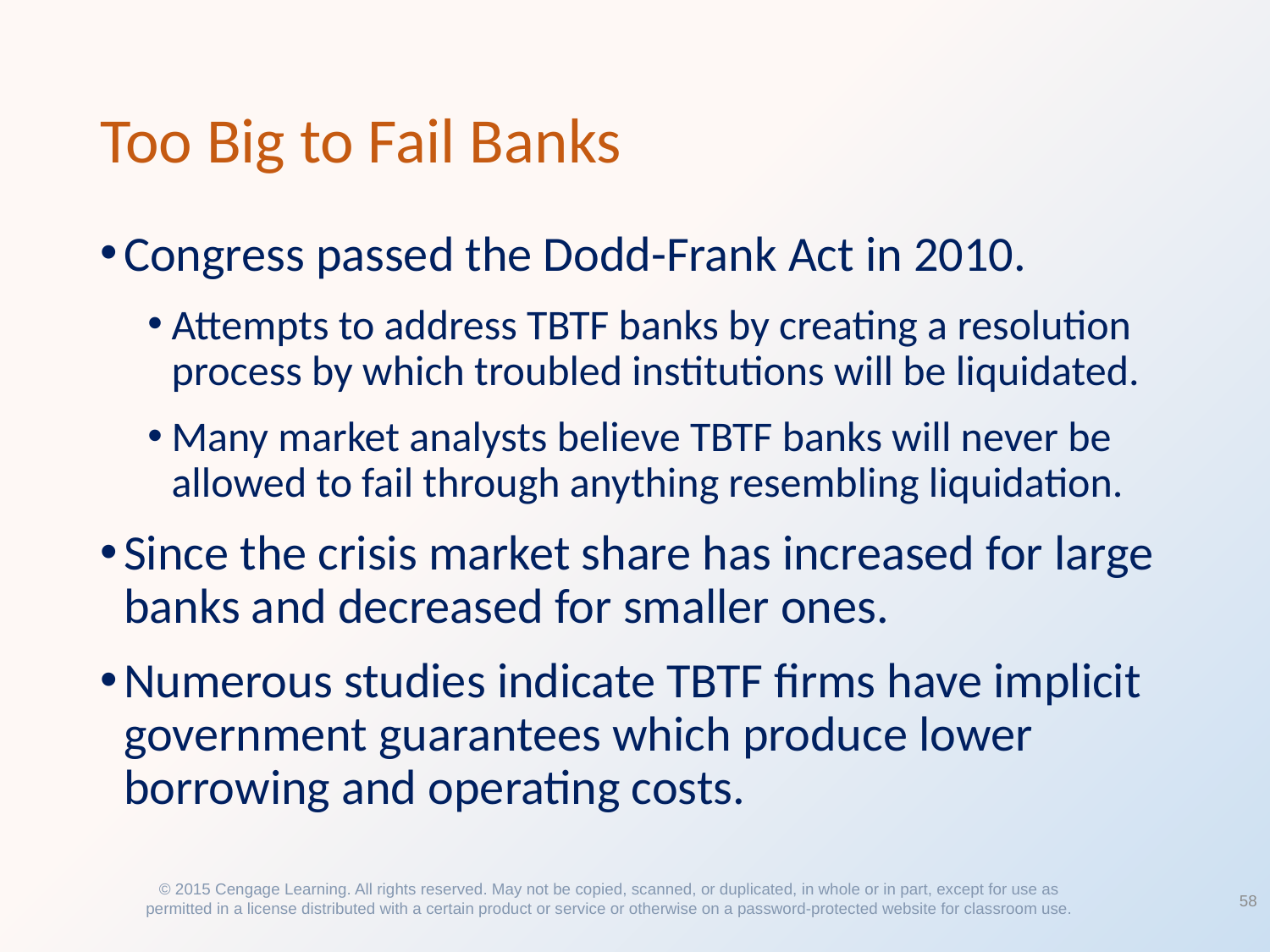

# Too Big to Fail Banks
Congress passed the Dodd-Frank Act in 2010.
Attempts to address TBTF banks by creating a resolution process by which troubled institutions will be liquidated.
Many market analysts believe TBTF banks will never be allowed to fail through anything resembling liquidation.
Since the crisis market share has increased for large banks and decreased for smaller ones.
Numerous studies indicate TBTF firms have implicit government guarantees which produce lower borrowing and operating costs.
58
© 2015 Cengage Learning. All rights reserved. May not be copied, scanned, or duplicated, in whole or in part, except for use as permitted in a license distributed with a certain product or service or otherwise on a password-protected website for classroom use.